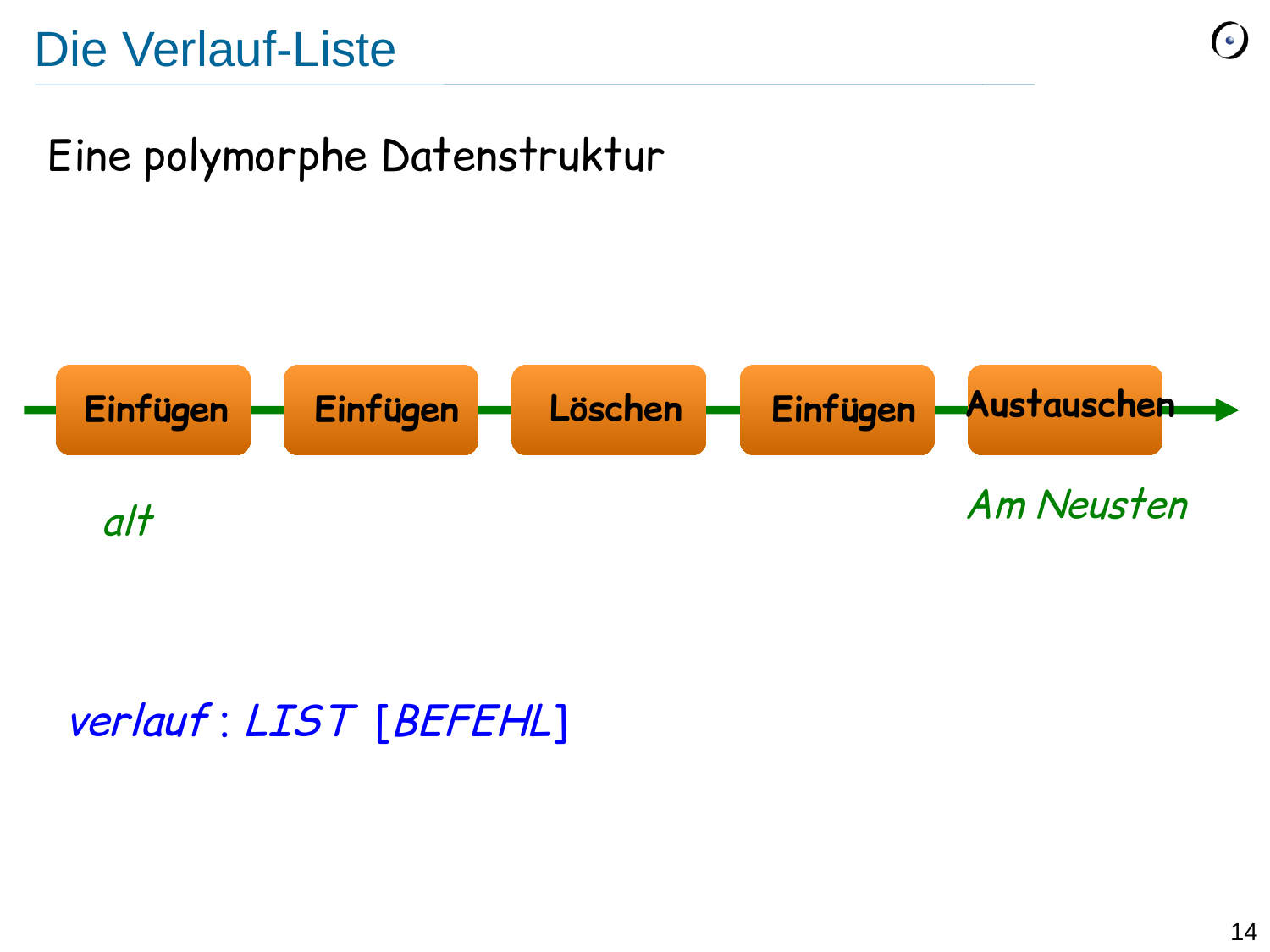

# Die Verlauf-Liste
Eine polymorphe Datenstruktur

Austauschen
Einfügen
Einfügen
Einfügen
Löschen

Am Neusten
alt
verlauf : LIST  [BEFEHL]